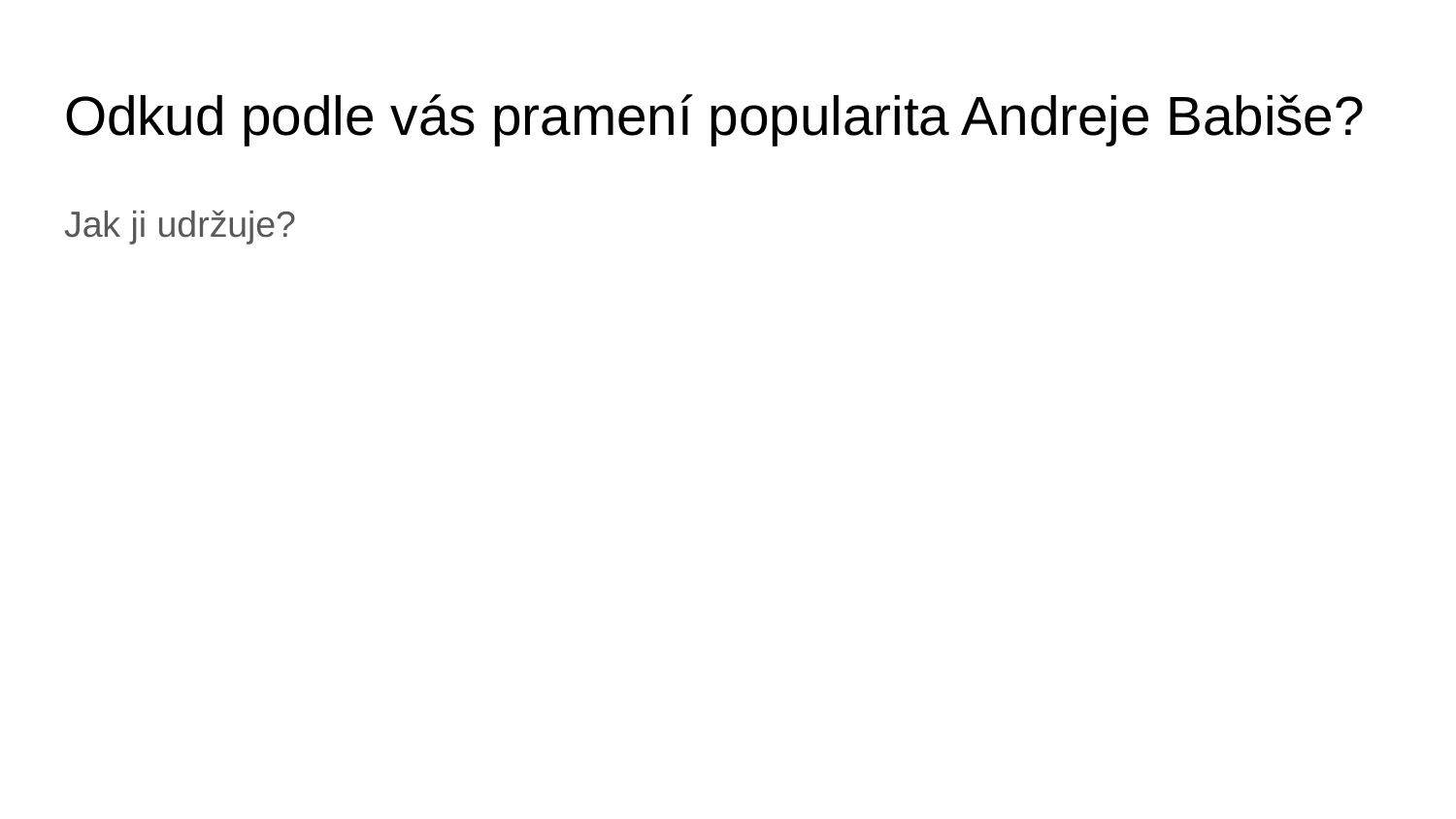

# Odkud podle vás pramení popularita Andreje Babiše?
Jak ji udržuje?